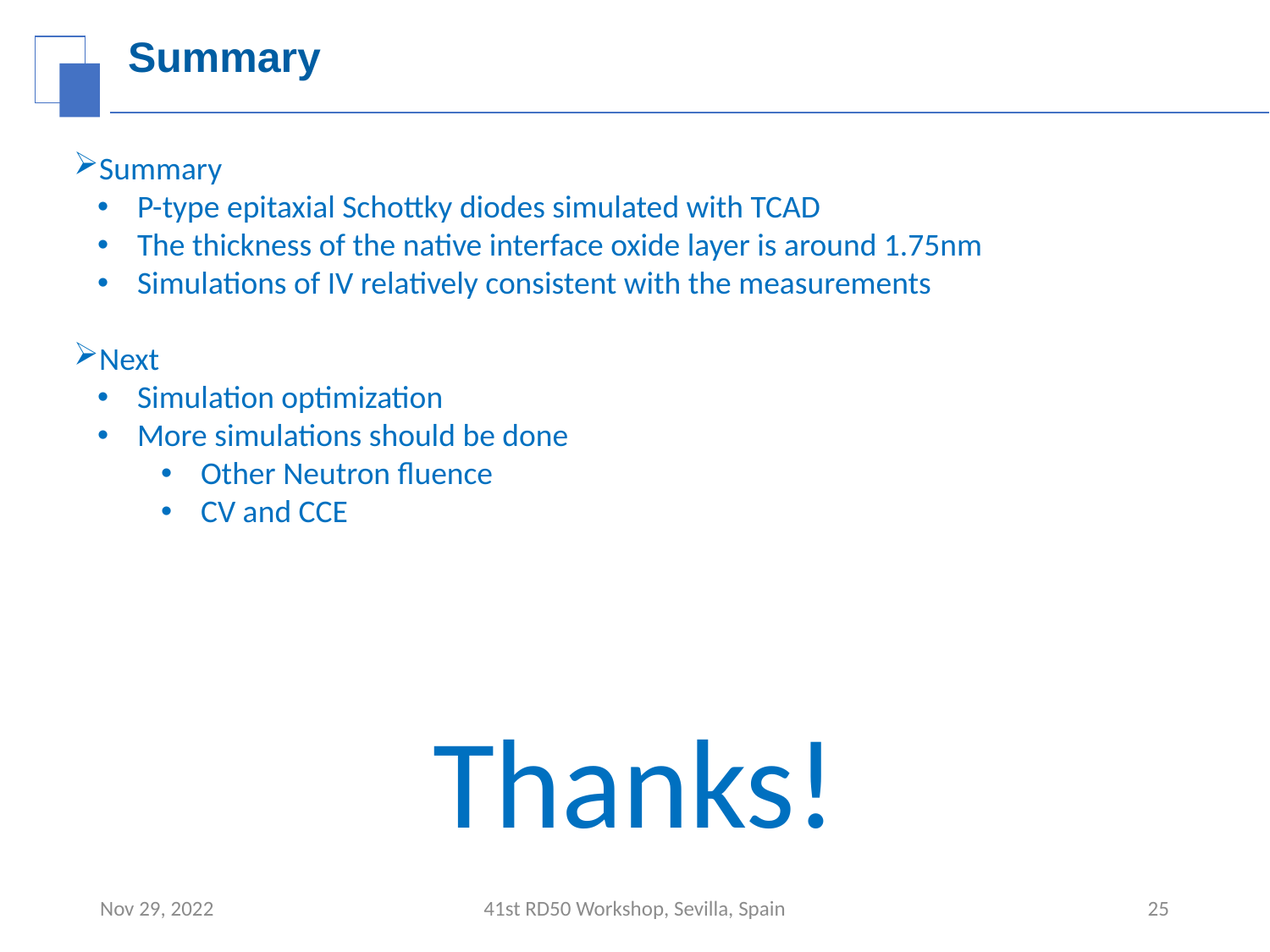

# Summary
Summary
P-type epitaxial Schottky diodes simulated with TCAD
The thickness of the native interface oxide layer is around 1.75nm
Simulations of IV relatively consistent with the measurements

Next
Simulation optimization
More simulations should be done
Other Neutron fluence
CV and CCE

Thanks!
Nov 29, 2022
41st RD50 Workshop, Sevilla, Spain
25